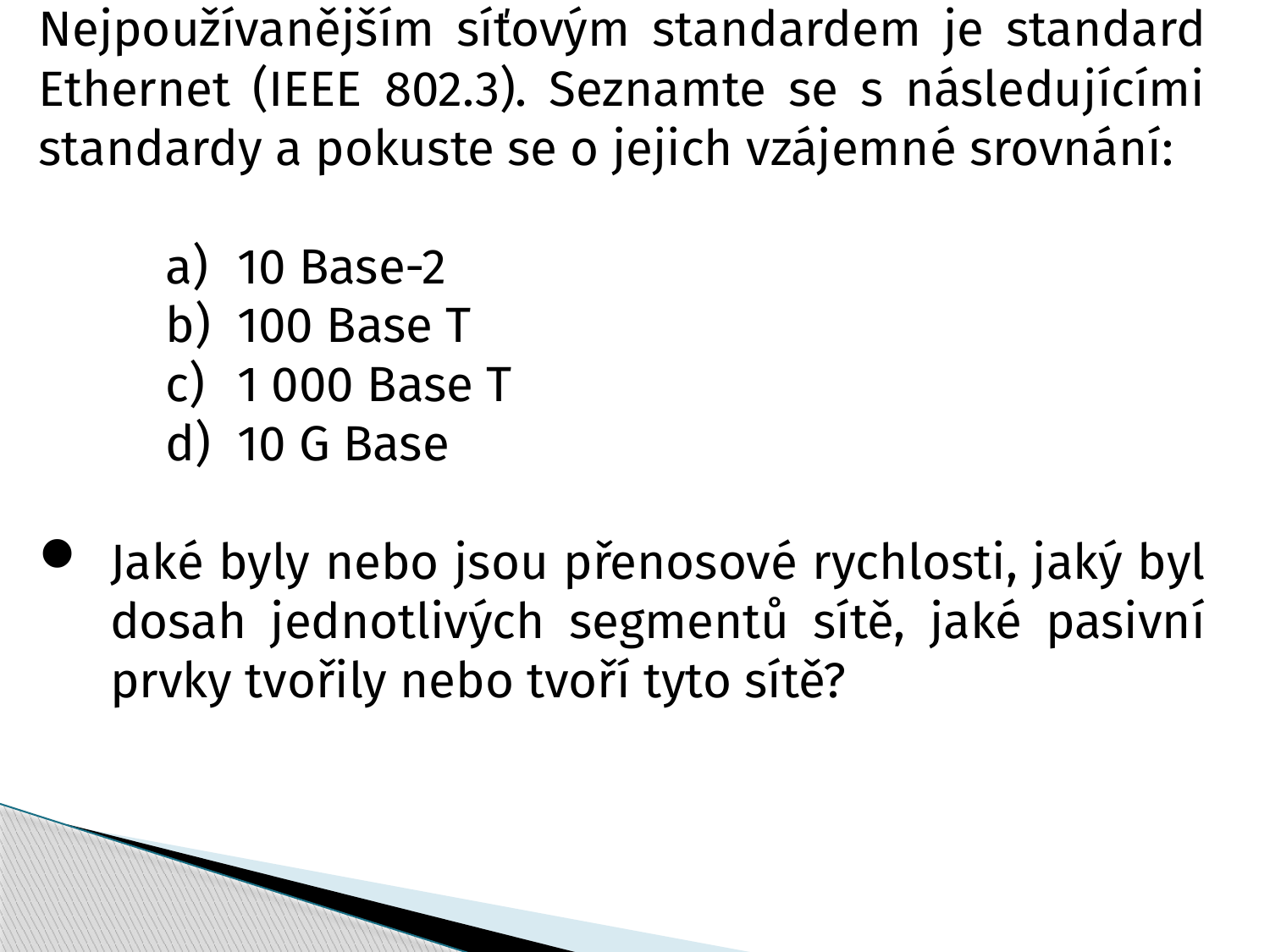

Nejpoužívanějším síťovým standardem je standard Ethernet (IEEE 802.3). Seznamte se s následujícími standardy a pokuste se o jejich vzájemné srovnání:

10 Base-2
100 Base T
1 000 Base T
10 G Base

Jaké byly nebo jsou přenosové rychlosti, jaký byl dosah jednotlivých segmentů sítě, jaké pasivní prvky tvořily nebo tvoří tyto sítě?